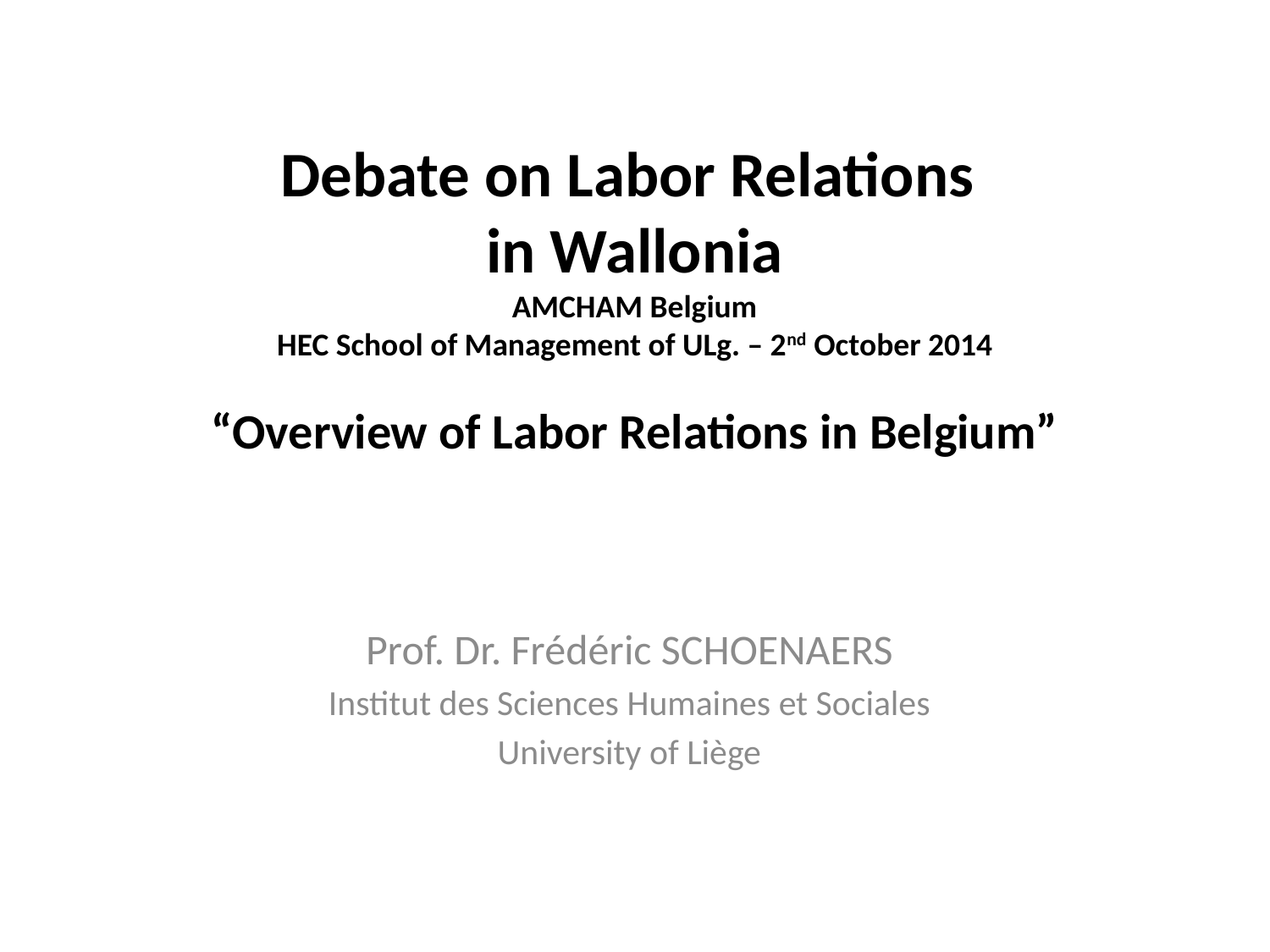

# Debate on Labor Relations in Wallonia AMCHAM Belgium HEC School of Management of ULg. – 2nd October 2014 “Overview of Labor Relations in Belgium”
Prof. Dr. Frédéric SCHOENAERS
Institut des Sciences Humaines et Sociales
University of Liège